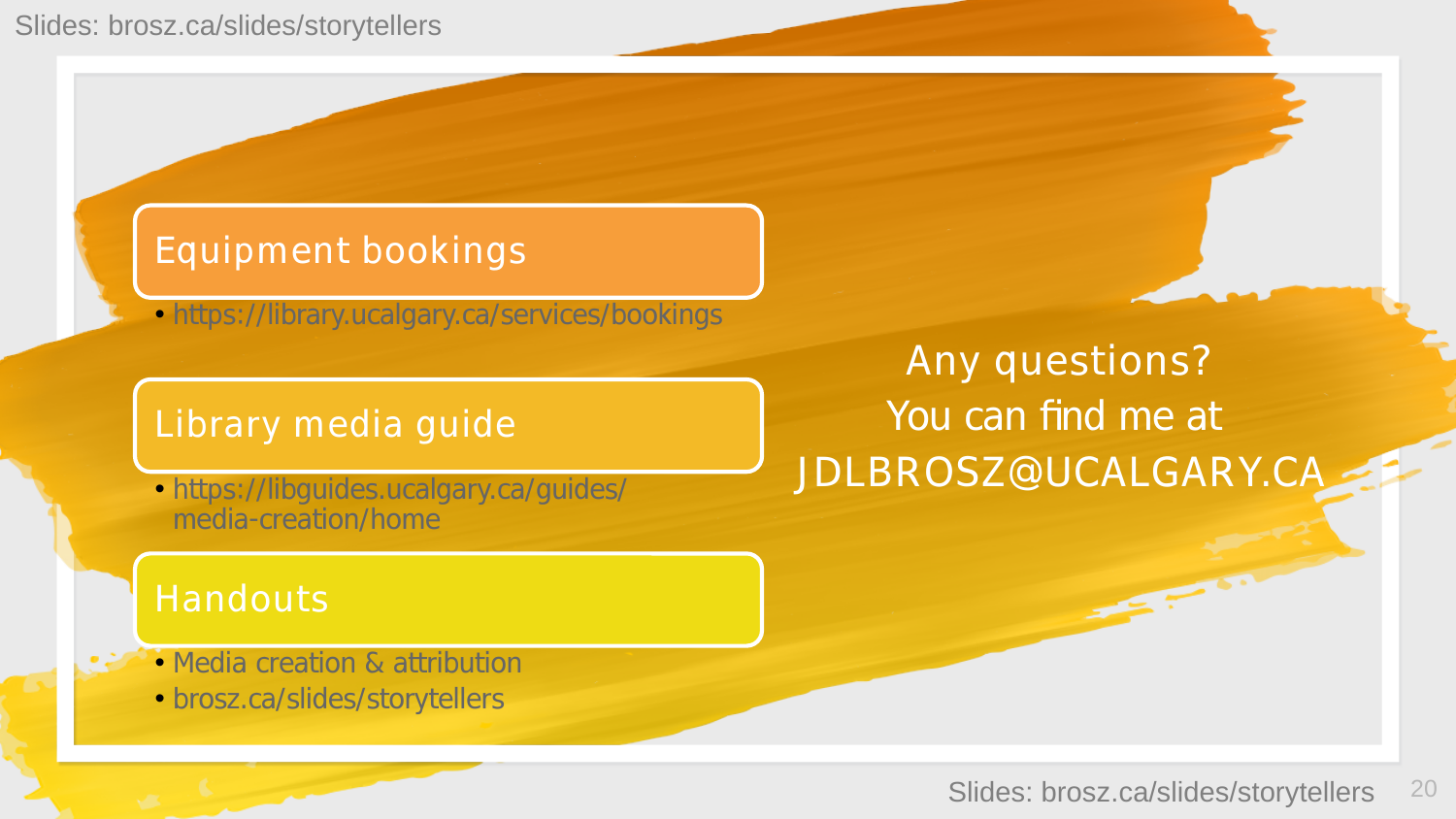

Slides: brosz.ca/slides/storytellers
Equipment bookings
https://library.ucalgary.ca/services/bookings
Library media guide
https://libguides.ucalgary.ca/guides/
media-creation/home
Handouts
Media creation & attribution
brosz.ca/slides/storytellers
Any questions?
You can find me at
JDLBrosz@UCalgary.CA
20
Slides: brosz.ca/slides/storytellers